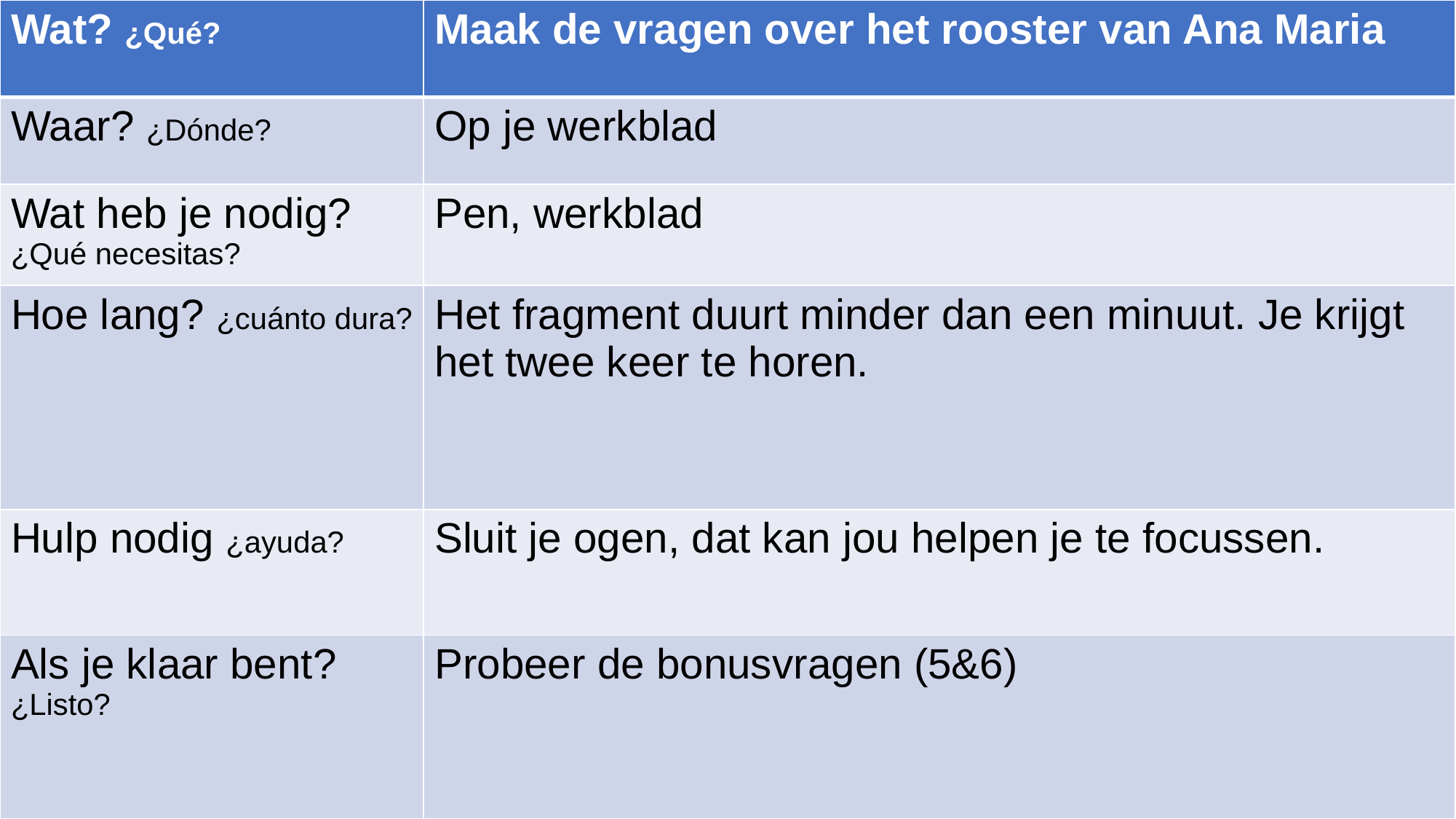

| Wat? ¿Qué? | Maak de vragen over het rooster van Ana Maria |
| --- | --- |
| Waar? ¿Dónde? | Op je werkblad |
| Wat heb je nodig? ¿Qué necesitas? | Pen, werkblad |
| Hoe lang? ¿cuánto dura? | Het fragment duurt minder dan een minuut. Je krijgt het twee keer te horen. |
| Hulp nodig ¿ayuda? | Sluit je ogen, dat kan jou helpen je te focussen. |
| Als je klaar bent? ¿Listo? | Probeer de bonusvragen (5&6) |